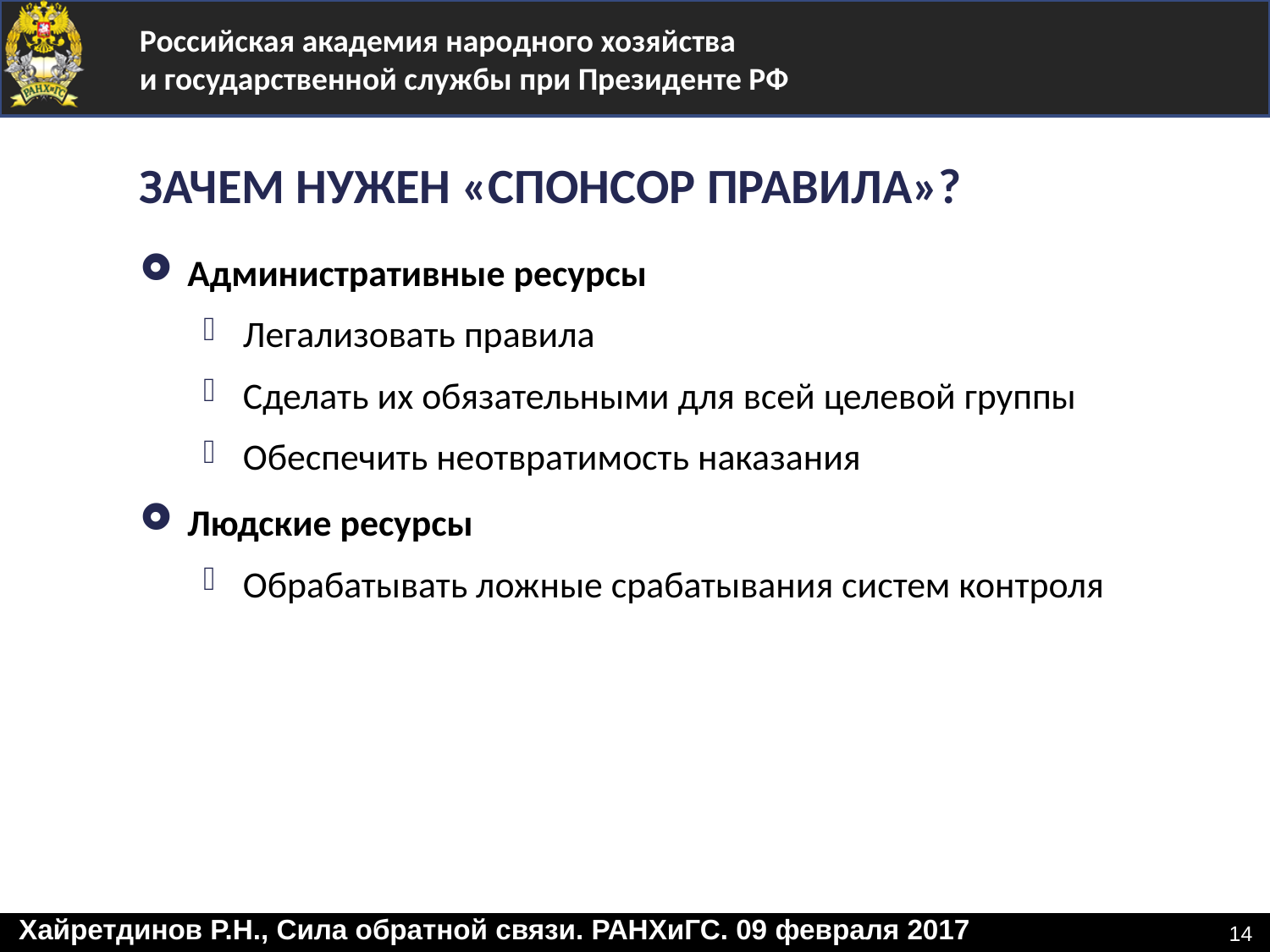

# ЗАЧЕМ НУЖЕН «СПОНСОР ПРАВИЛА»?
Административные ресурсы
Легализовать правила
Сделать их обязательными для всей целевой группы
Обеспечить неотвратимость наказания
Людские ресурсы
Обрабатывать ложные срабатывания систем контроля

14